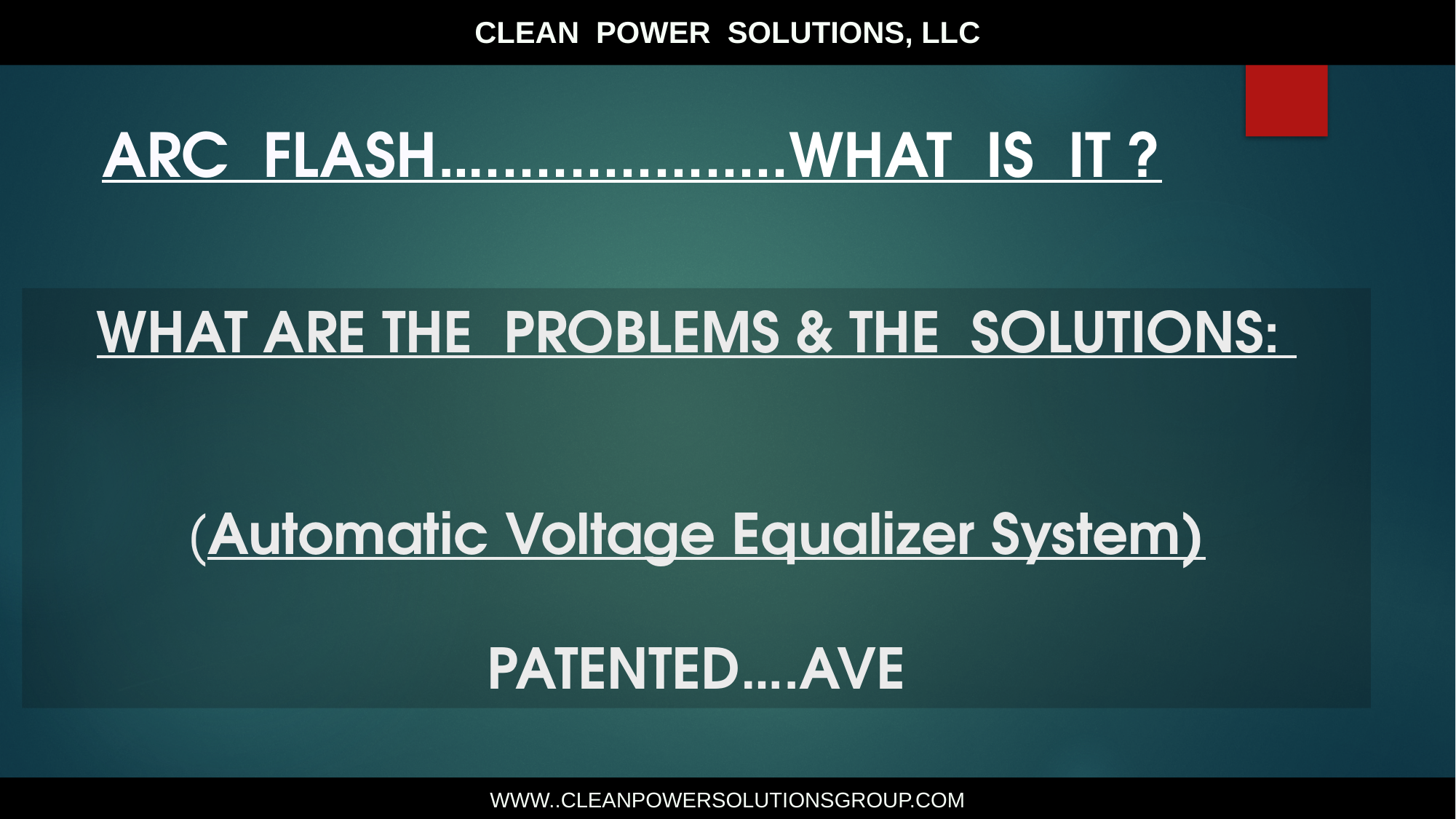

CLEAN  POWER  SOLUTIONS, LLC
ARC  FLASH…..................WHAT  IS  IT ?
# WHAT ARE THE  PROBLEMS & THE  SOLUTIONS: (Automatic Voltage Equalizer System) PATENTED….AVE
WWW..CLEANPOWERSOLUTIONSGROUP.COM